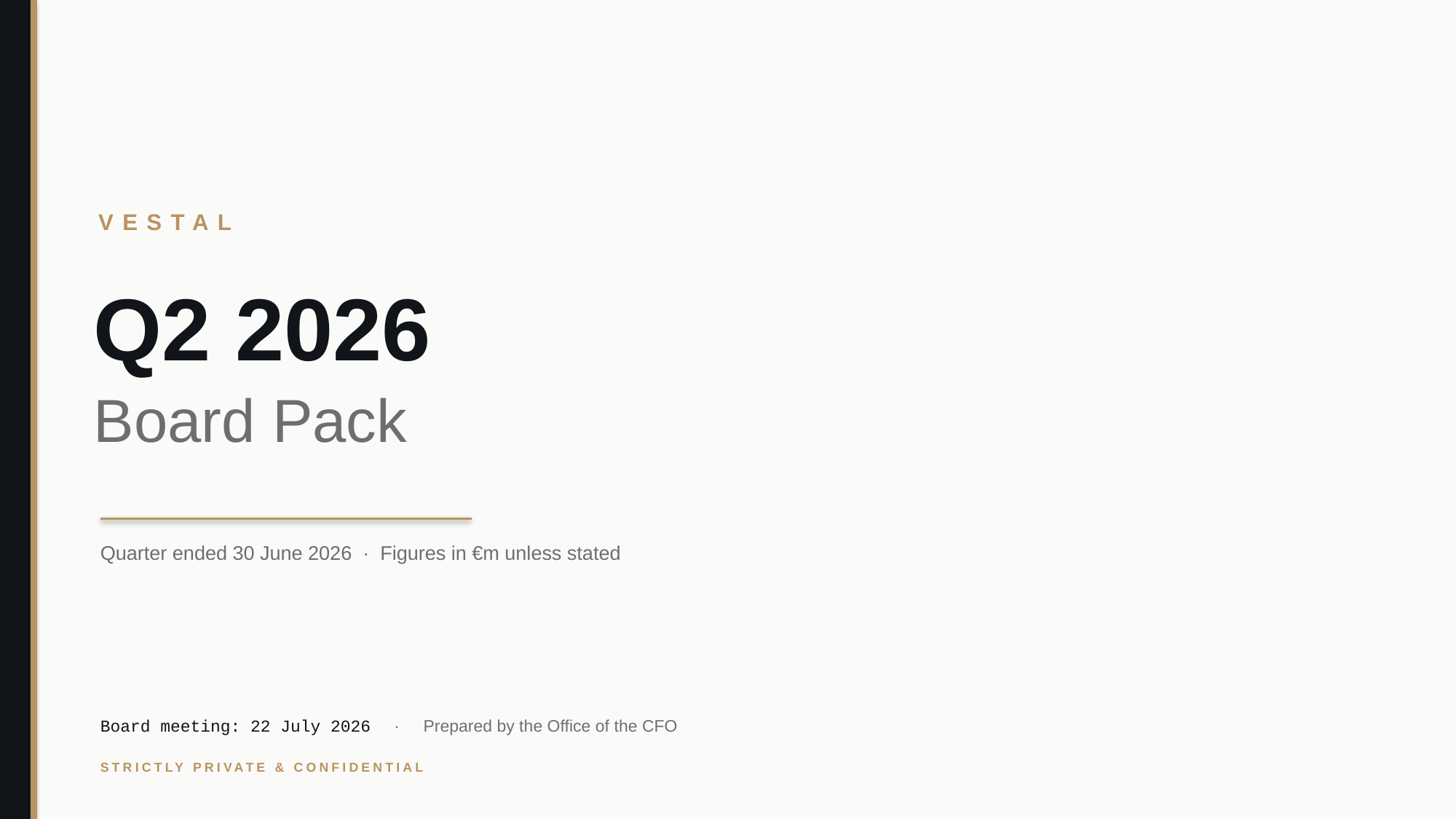

VESTAL
Q2 2026
Board Pack
Quarter ended 30 June 2026  ·  Figures in €m unless stated
Board meeting: 22 July 2026     ·     Prepared by the Office of the CFO
STRICTLY PRIVATE & CONFIDENTIAL